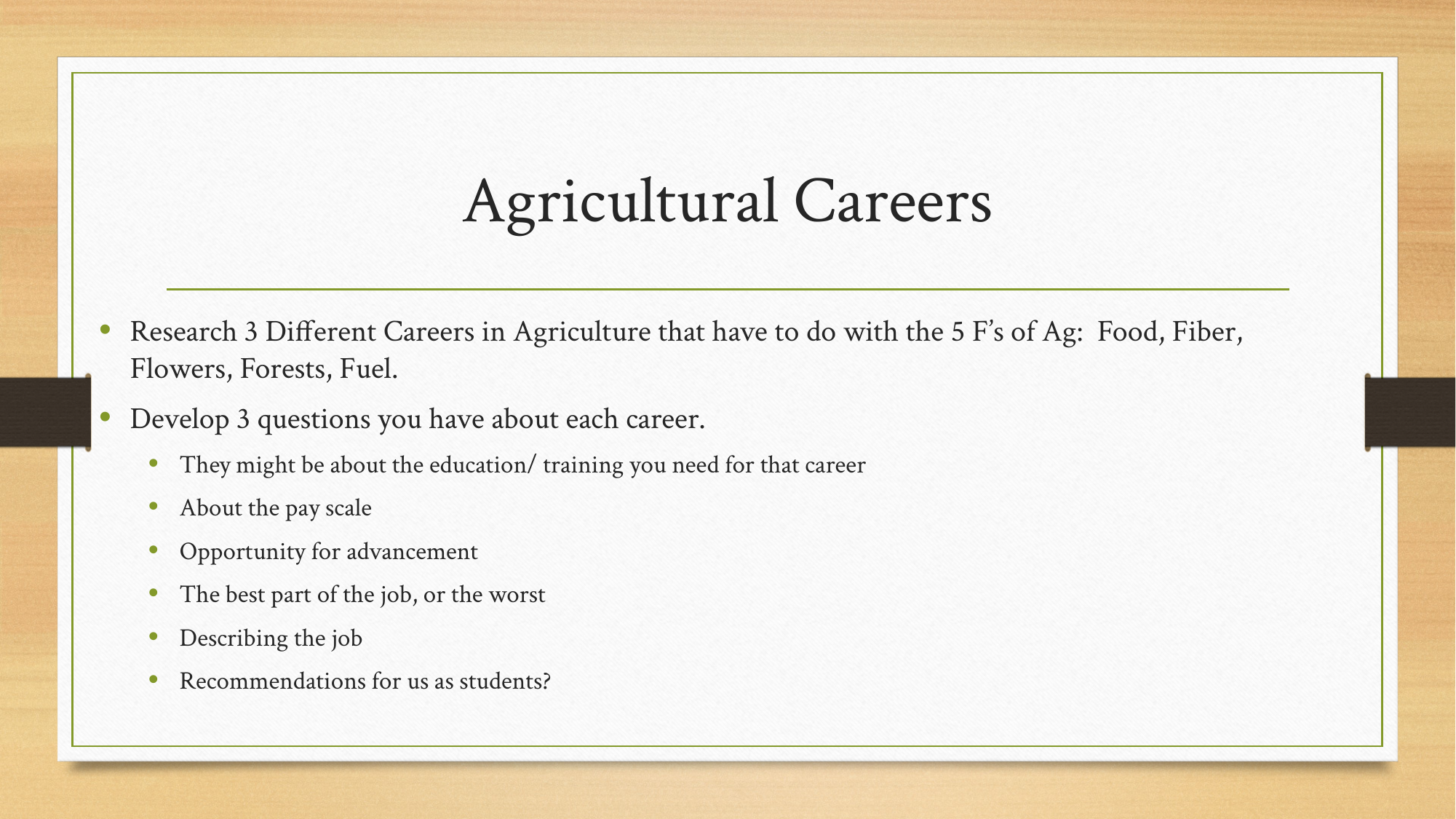

# Agricultural Careers
Research 3 Different Careers in Agriculture that have to do with the 5 F’s of Ag:  Food, Fiber, Flowers, Forests, Fuel.
Develop 3 questions you have about each career.
They might be about the education/ training you need for that career
About the pay scale
Opportunity for advancement
The best part of the job, or the worst
Describing the job
Recommendations for us as students?